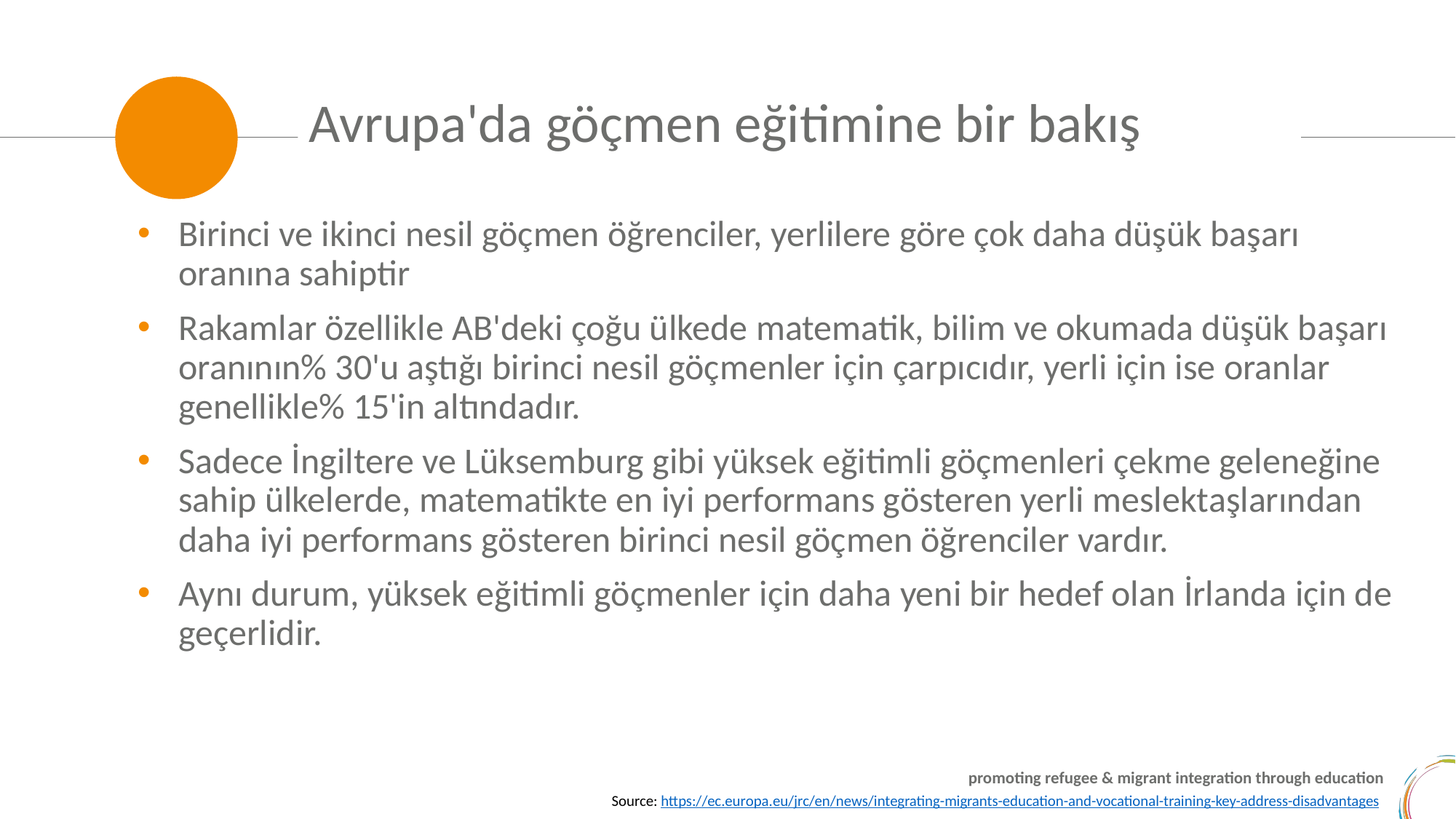

Avrupa'da göçmen eğitimine bir bakış
Birinci ve ikinci nesil göçmen öğrenciler, yerlilere göre çok daha düşük başarı oranına sahiptir
Rakamlar özellikle AB'deki çoğu ülkede matematik, bilim ve okumada düşük başarı oranının% 30'u aştığı birinci nesil göçmenler için çarpıcıdır, yerli için ise oranlar genellikle% 15'in altındadır.
Sadece İngiltere ve Lüksemburg gibi yüksek eğitimli göçmenleri çekme geleneğine sahip ülkelerde, matematikte en iyi performans gösteren yerli meslektaşlarından daha iyi performans gösteren birinci nesil göçmen öğrenciler vardır.
Aynı durum, yüksek eğitimli göçmenler için daha yeni bir hedef olan İrlanda için de geçerlidir.
Source: https://ec.europa.eu/jrc/en/news/integrating-migrants-education-and-vocational-training-key-address-disadvantages